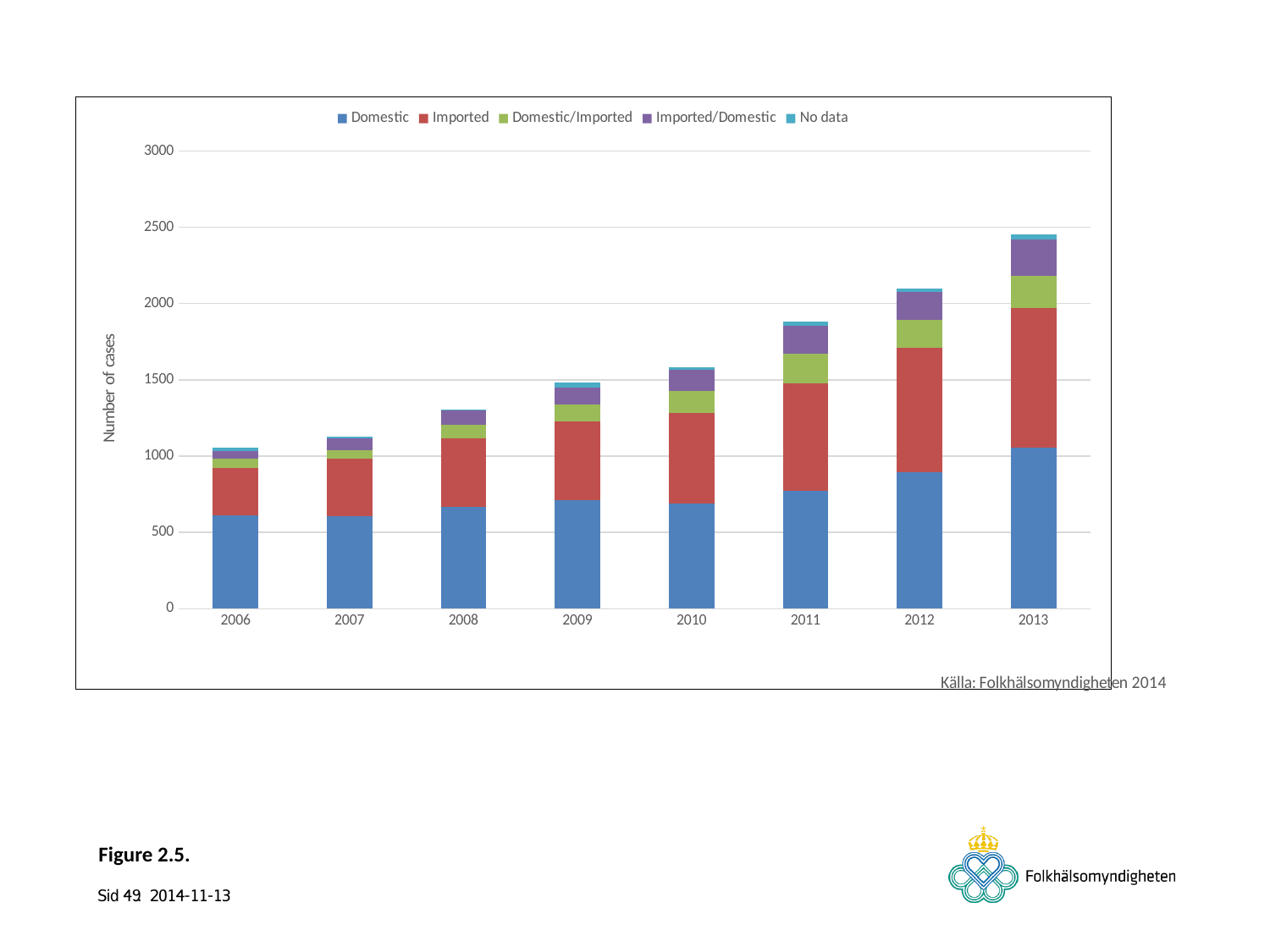

### Chart

| Category | Domestic | Imported | Domestic/Imported | Imported/Domestic | No data |
|---|---|---|---|---|---|
| 2006 | 614.0 | 311.0 | 60.0 | 49.0 | 21.0 |
| 2007 | 608.0 | 376.0 | 55.0 | 76.0 | 13.0 |
| 2008 | 665.0 | 450.0 | 91.0 | 91.0 | 10.0 |
| 2009 | 711.0 | 517.0 | 108.0 | 113.0 | 31.0 |
| 2010 | 687.0 | 595.0 | 147.0 | 136.0 | 15.0 |
| 2011 | 774.0 | 701.0 | 199.0 | 178.0 | 32.0 |
| 2012 | 894.0 | 814.0 | 184.0 | 184.0 | 21.0 |
| 2013 | 1054.0 | 915.0 | 212.0 | 242.0 | 31.0 |
# Figure 2.5.
49
2014-11-13